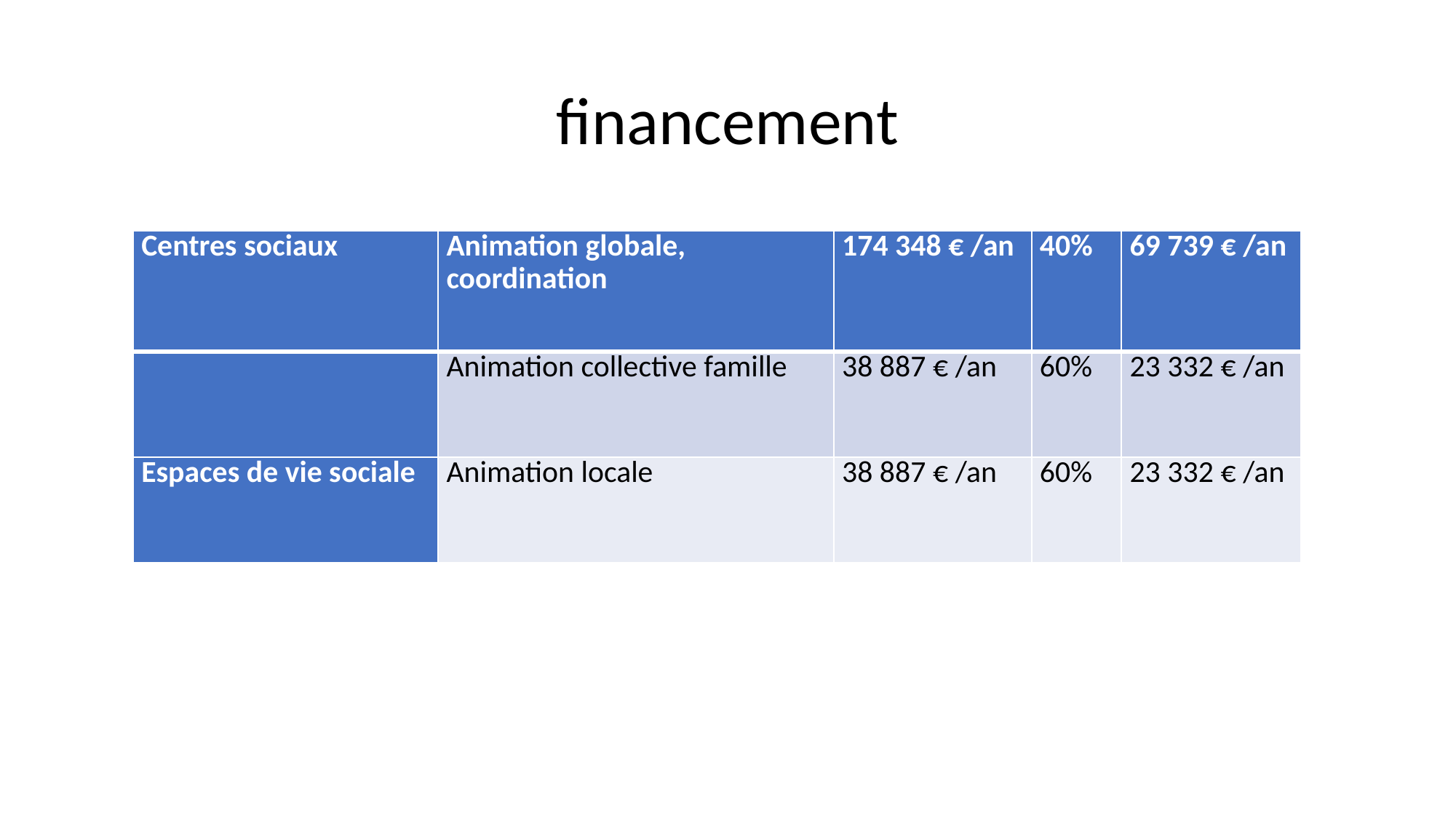

# financement
| Centres sociaux | Animation globale, coordination | 174 348 € /an | 40% | 69 739 € /an |
| --- | --- | --- | --- | --- |
|  | Animation collective famille | 38 887 € /an | 60% | 23 332 € /an |
| Espaces de vie sociale | Animation locale | 38 887 € /an | 60% | 23 332 € /an |